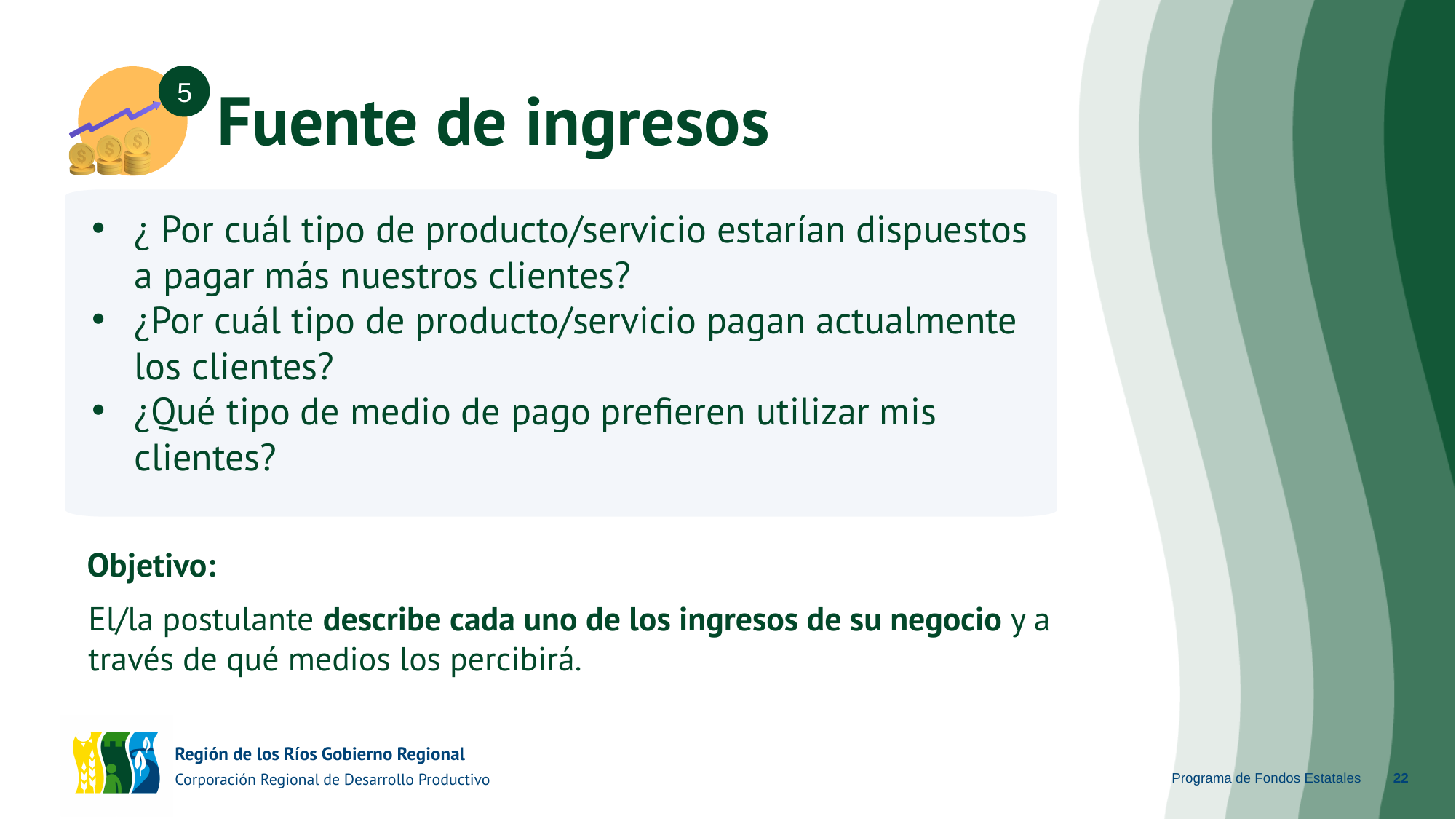

# Fuente de ingresos
5

¿ Por cuál tipo de producto/servicio estarían dispuestos a pagar más nuestros clientes?
¿Por cuál tipo de producto/servicio pagan actualmente los clientes?
¿Qué tipo de medio de pago prefieren utilizar mis clientes?

Objetivo:
El/la postulante describe cada uno de los ingresos de su negocio y a través de qué medios los percibirá.

Programa de Fondos Estatales
22